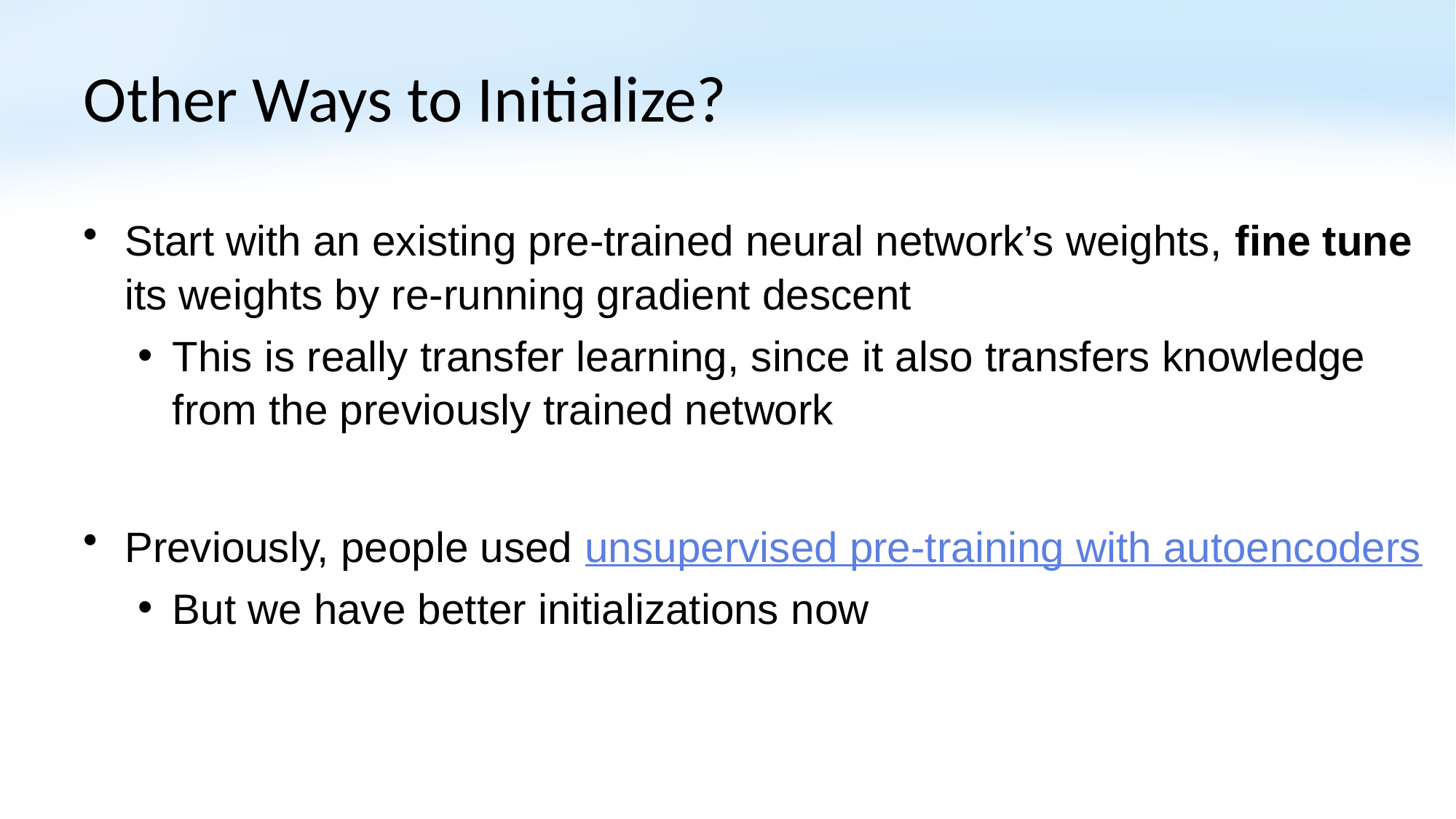

# Other Ways to Initialize?
Start with an existing pre-trained neural network’s weights, fine tune its weights by re-running gradient descent
This is really transfer learning, since it also transfers knowledge from the previously trained network

Previously, people used unsupervised pre-training with autoencoders
But we have better initializations now